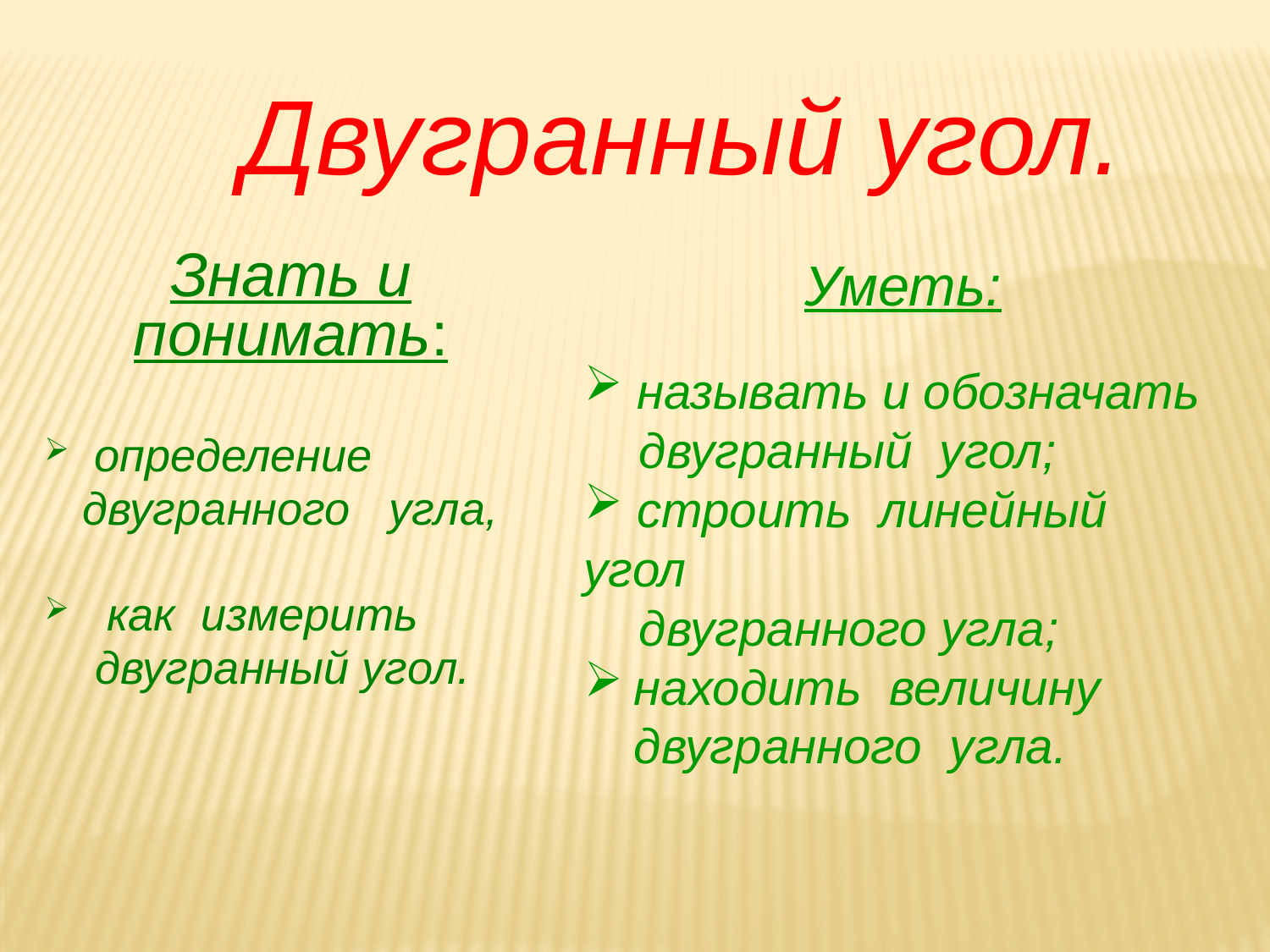

Двугранный угол.
Знать и понимать:

определение
   двугранного   угла,

как  измерить
    двугранный угол.

Уметь:

 называть и обозначать
    двугранный  угол;
 строить  линейный  угол
    двугранного угла;
находить  величину   двугранного  угла.